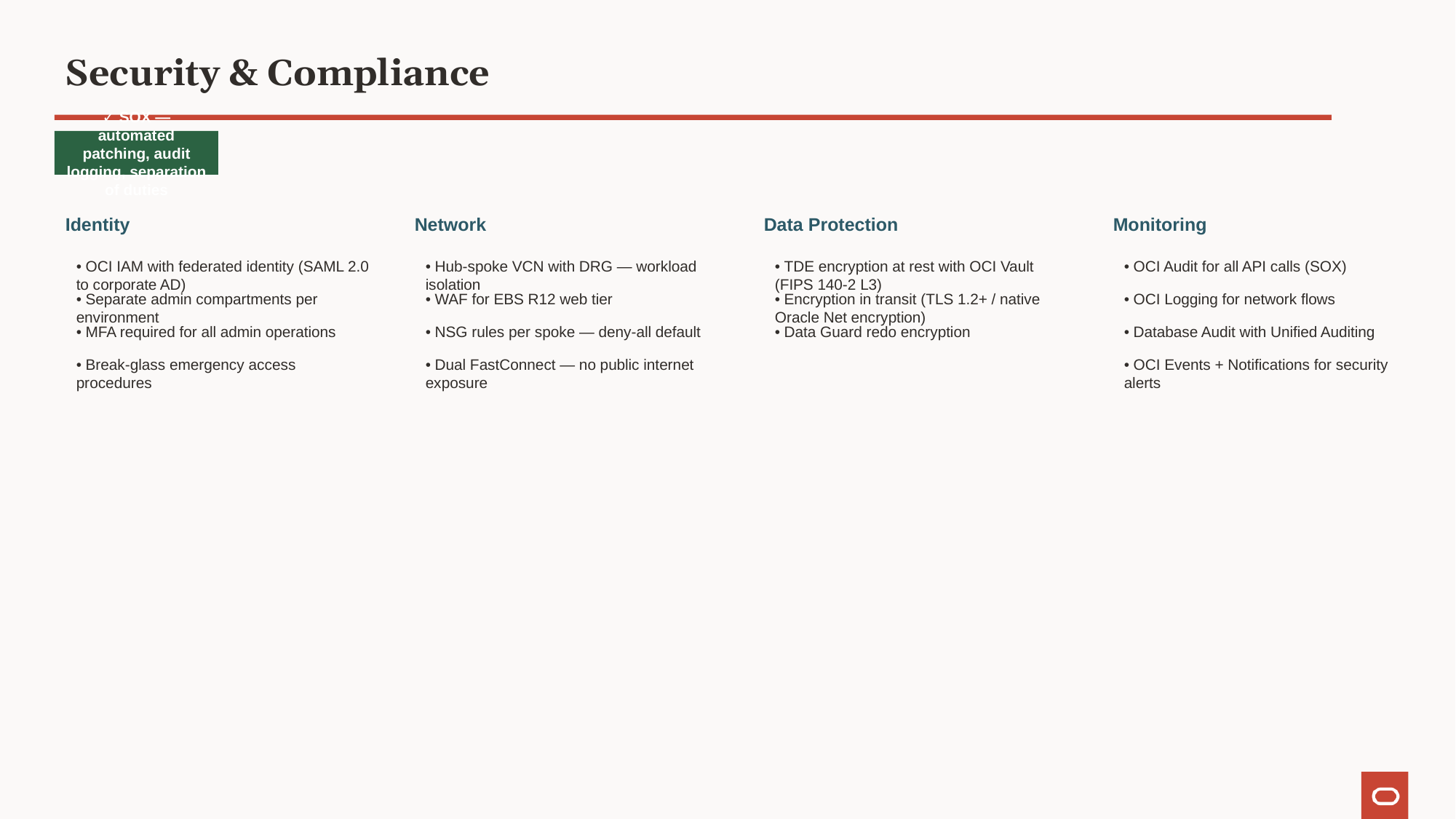

Security & Compliance

✓ SOX — automated patching, audit logging, separation of duties
Identity
Network
Data Protection
Monitoring
• OCI IAM with federated identity (SAML 2.0 to corporate AD)
• Hub-spoke VCN with DRG — workload isolation
• TDE encryption at rest with OCI Vault (FIPS 140-2 L3)
• OCI Audit for all API calls (SOX)
• Separate admin compartments per environment
• WAF for EBS R12 web tier
• Encryption in transit (TLS 1.2+ / native Oracle Net encryption)
• OCI Logging for network flows
• MFA required for all admin operations
• NSG rules per spoke — deny-all default
• Data Guard redo encryption
• Database Audit with Unified Auditing
• Break-glass emergency access procedures
• Dual FastConnect — no public internet exposure
• OCI Events + Notifications for security alerts